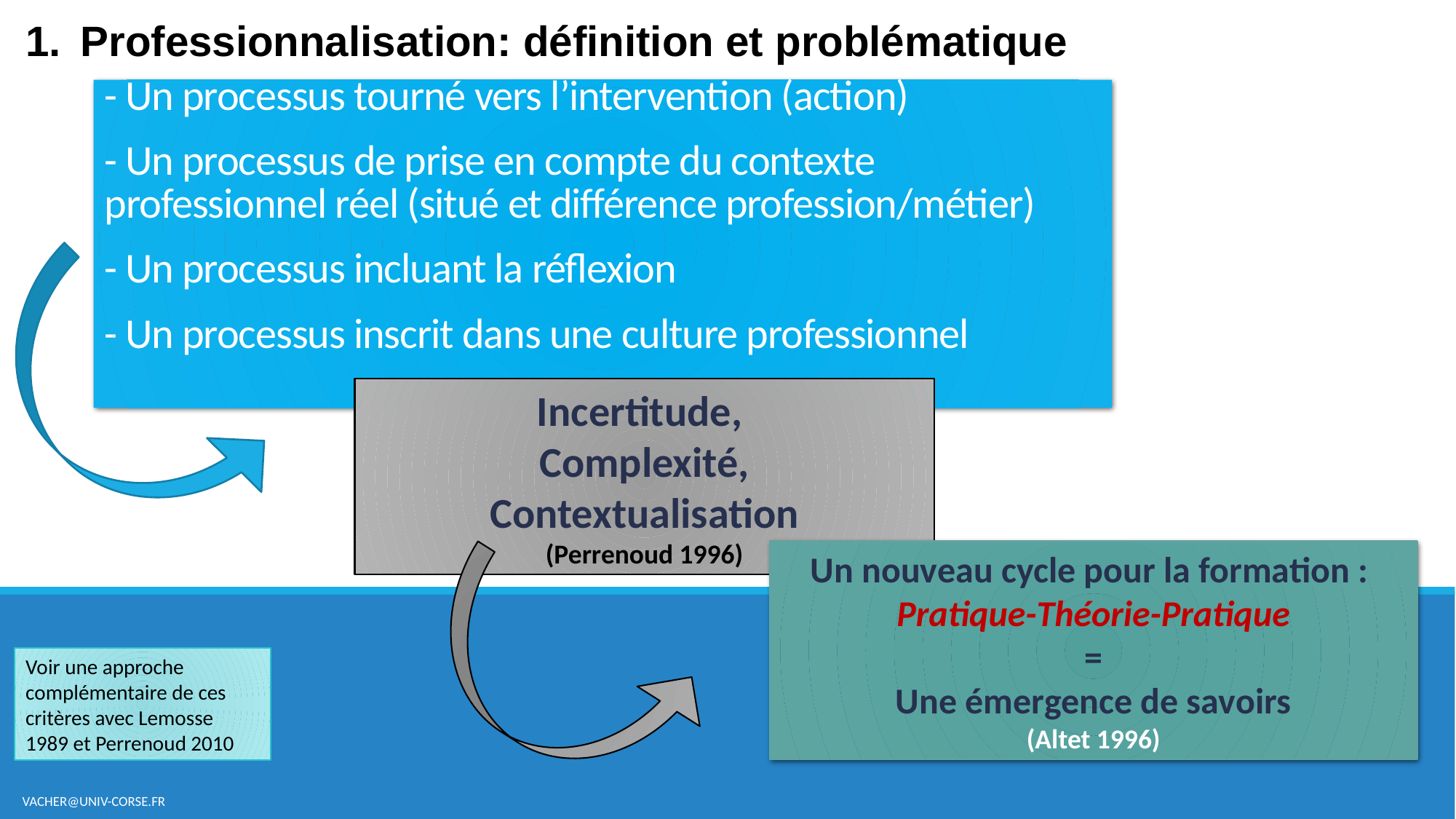

Professionnalisation: définition et problématique
# - Un processus tourné vers l’intervention (action) - Un processus de prise en compte du contexte professionnel réel (situé et différence profession/métier) - Un processus incluant la réflexion - Un processus inscrit dans une culture professionnel

Incertitude,
Complexité,
Contextualisation
(Perrenoud 1996)

Un nouveau cycle pour la formation :
Pratique-Théorie-Pratique
=
Une émergence de savoirs
(Altet 1996)
Voir une approche complémentaire de ces critères avec Lemosse 1989 et Perrenoud 2010
vacher@univ-corse.fr